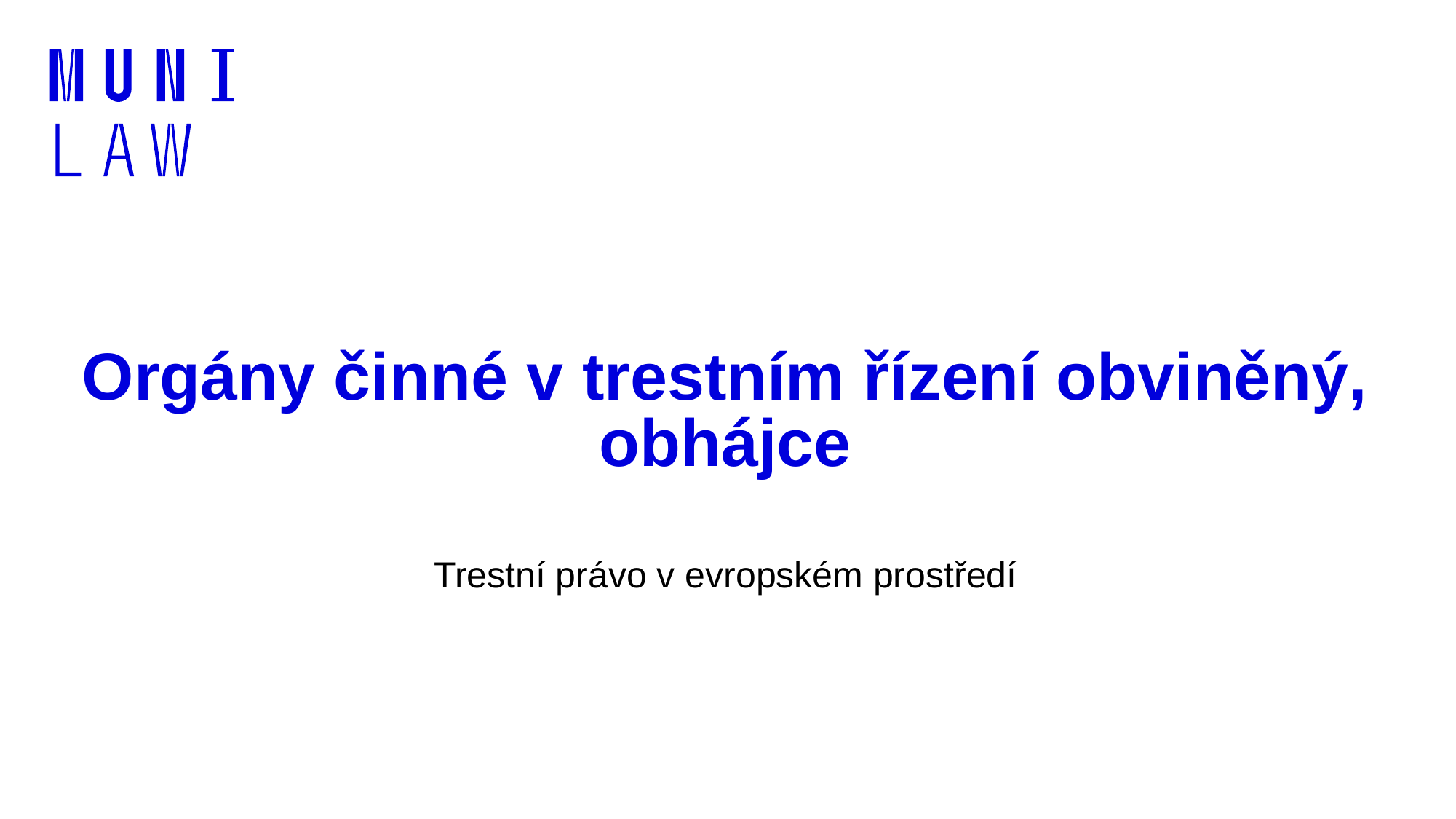

# Orgány činné v trestním řízení obviněný, obhájce
Trestní právo v evropském prostředí